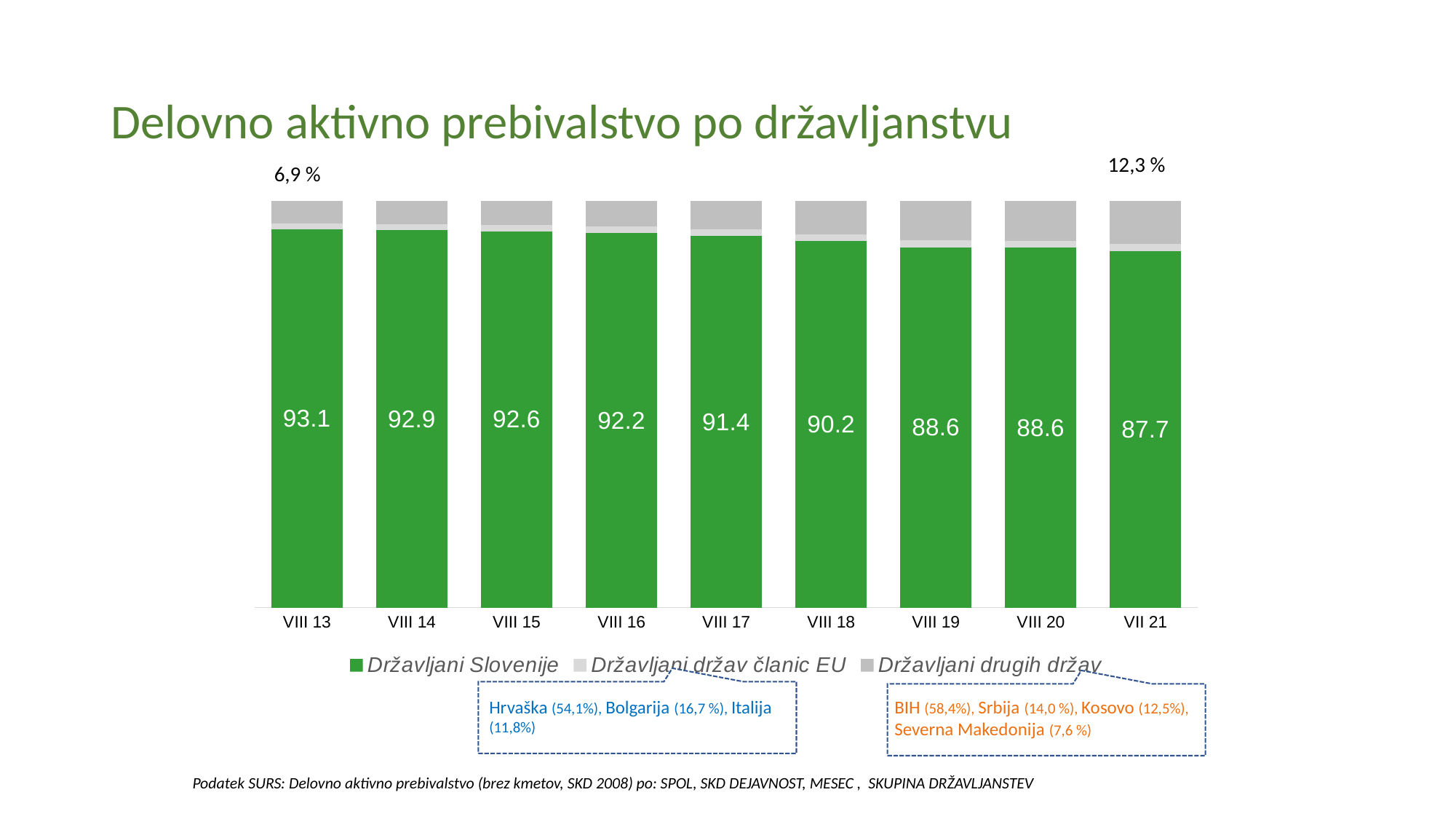

# Delovno aktivno prebivalstvo po državljanstvu
12,3 %
6,9 %

### Chart

| Category | Državljani Slovenije | Državljani držav članic EU | Državljani drugih držav |
|---|---|---|---|
| VIII 13 | 93.1 | 1.4 | 5.5 |
| VIII 14 | 92.9 | 1.5 | 5.6 |
| VIII 15 | 92.6 | 1.6 | 5.8 |
| VIII 16 | 92.2 | 1.6 | 6.2 |
| VIII 17 | 91.4 | 1.7 | 6.9 |
| VIII 18 | 90.2 | 1.7 | 8.1 |
| VIII 19 | 88.6 | 1.8 | 9.5 |
| VIII 20 | 88.6 | 1.7 | 9.7 |
| VII 21 | 87.7 | 1.8 | 10.4 |

Hrvaška (54,1%), Bolgarija (16,7 %), Italija (11,8%)
BIH (58,4%), Srbija (14,0 %), Kosovo (12,5%), Severna Makedonija (7,6 %)
Podatek SURS: Delovno aktivno prebivalstvo (brez kmetov, SKD 2008) po: SPOL, SKD DEJAVNOST, MESEC ,  SKUPINA DRŽAVLJANSTEV